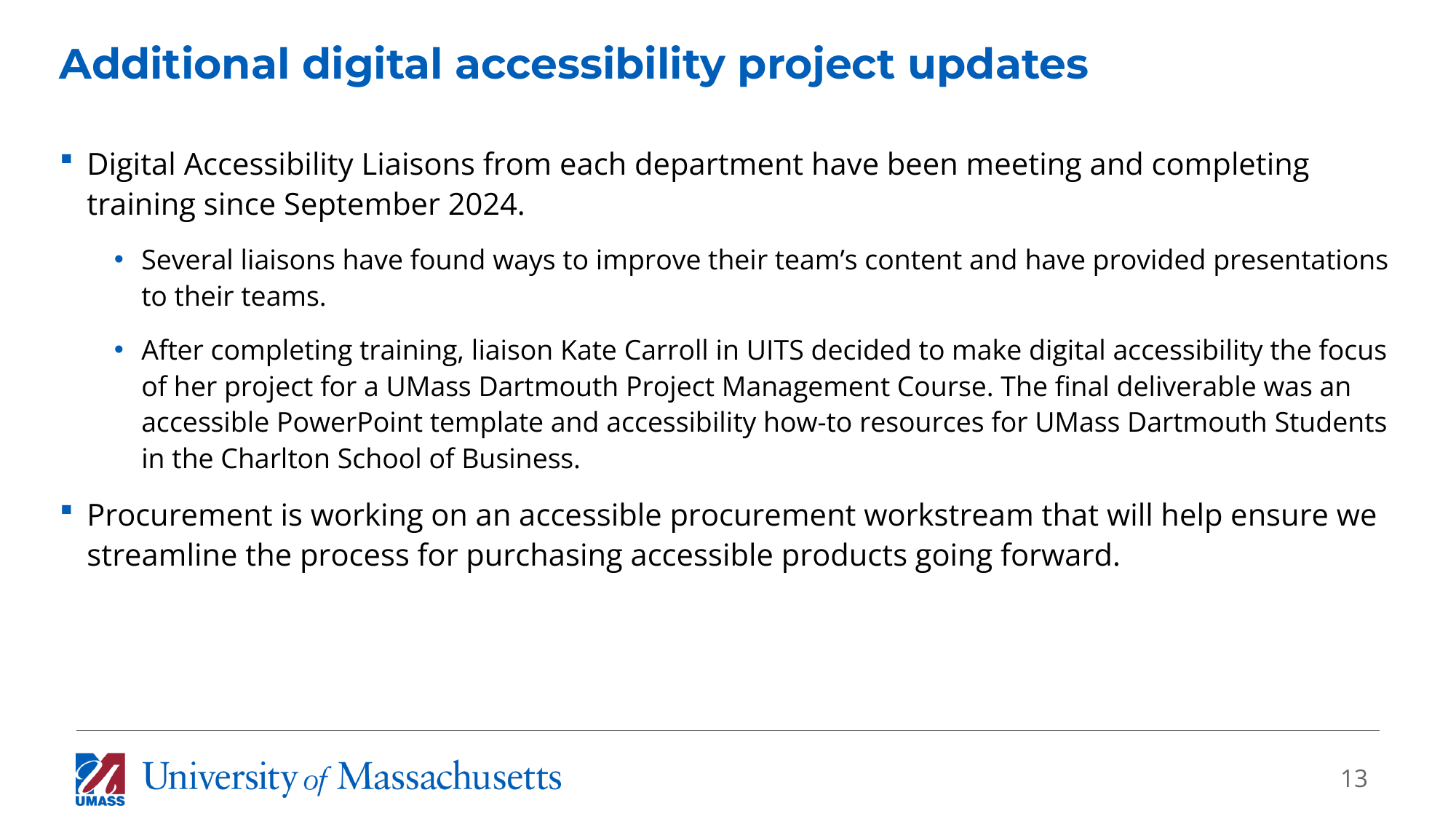

# Additional digital accessibility project updates
Digital Accessibility Liaisons from each department have been meeting and completing training since September 2024.
Several liaisons have found ways to improve their team’s content and have provided presentations to their teams.
After completing training, liaison Kate Carroll in UITS decided to make digital accessibility the focus of her project for a UMass Dartmouth Project Management Course. The final deliverable was an accessible PowerPoint template and accessibility how-to resources for UMass Dartmouth Students in the Charlton School of Business.
Procurement is working on an accessible procurement workstream that will help ensure we streamline the process for purchasing accessible products going forward.
13